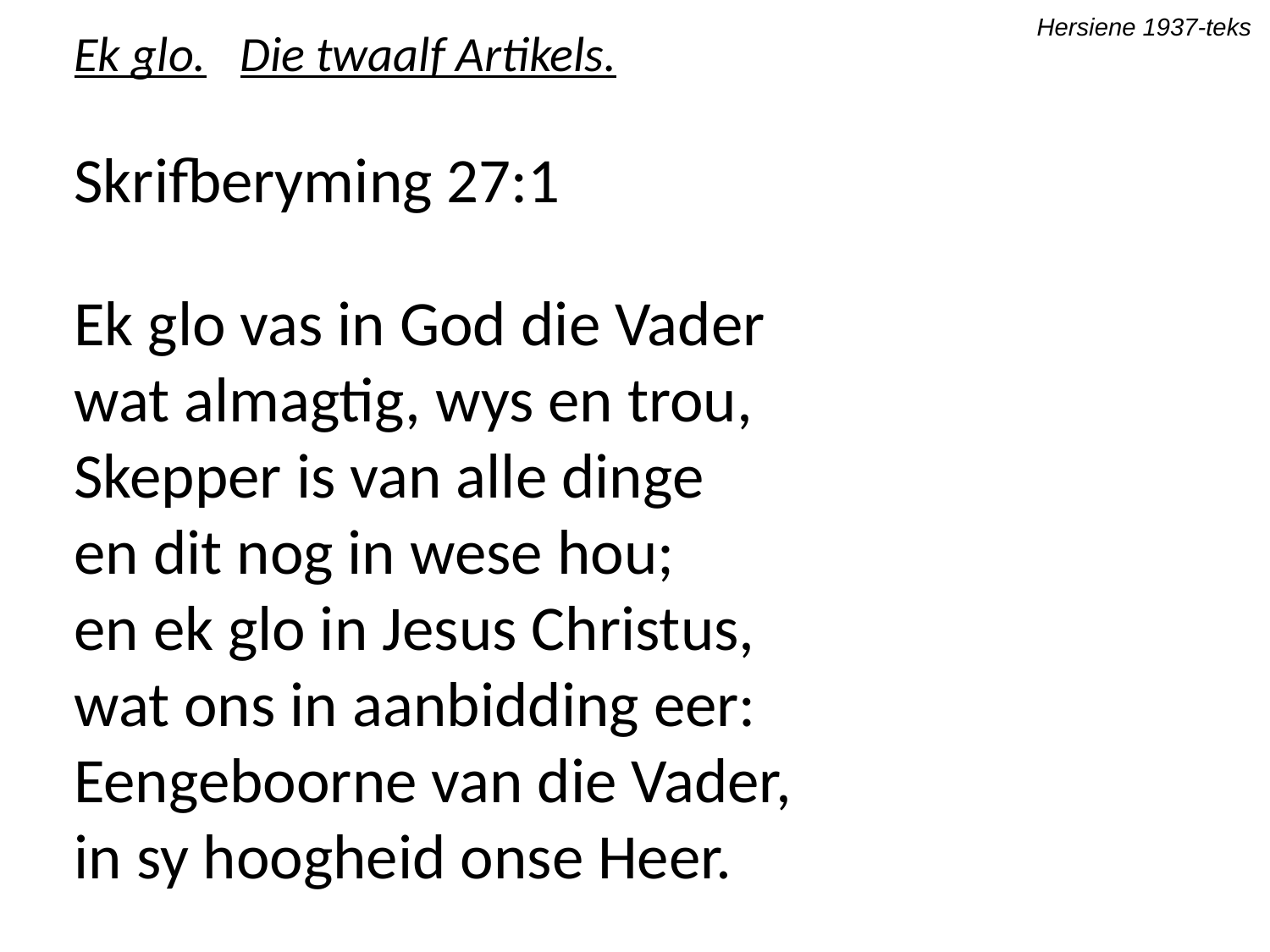

Hersiene 1937-teks
Ek glo.   Die twaalf Artikels.

Skrifberyming 27:1

Ek glo vas in God die Vader
wat almagtig, wys en trou,
Skepper is van alle dinge
en dit nog in wese hou;
en ek glo in Jesus Christus,
wat ons in aanbidding eer:
Eengeboorne van die Vader,
in sy hoogheid onse Heer.